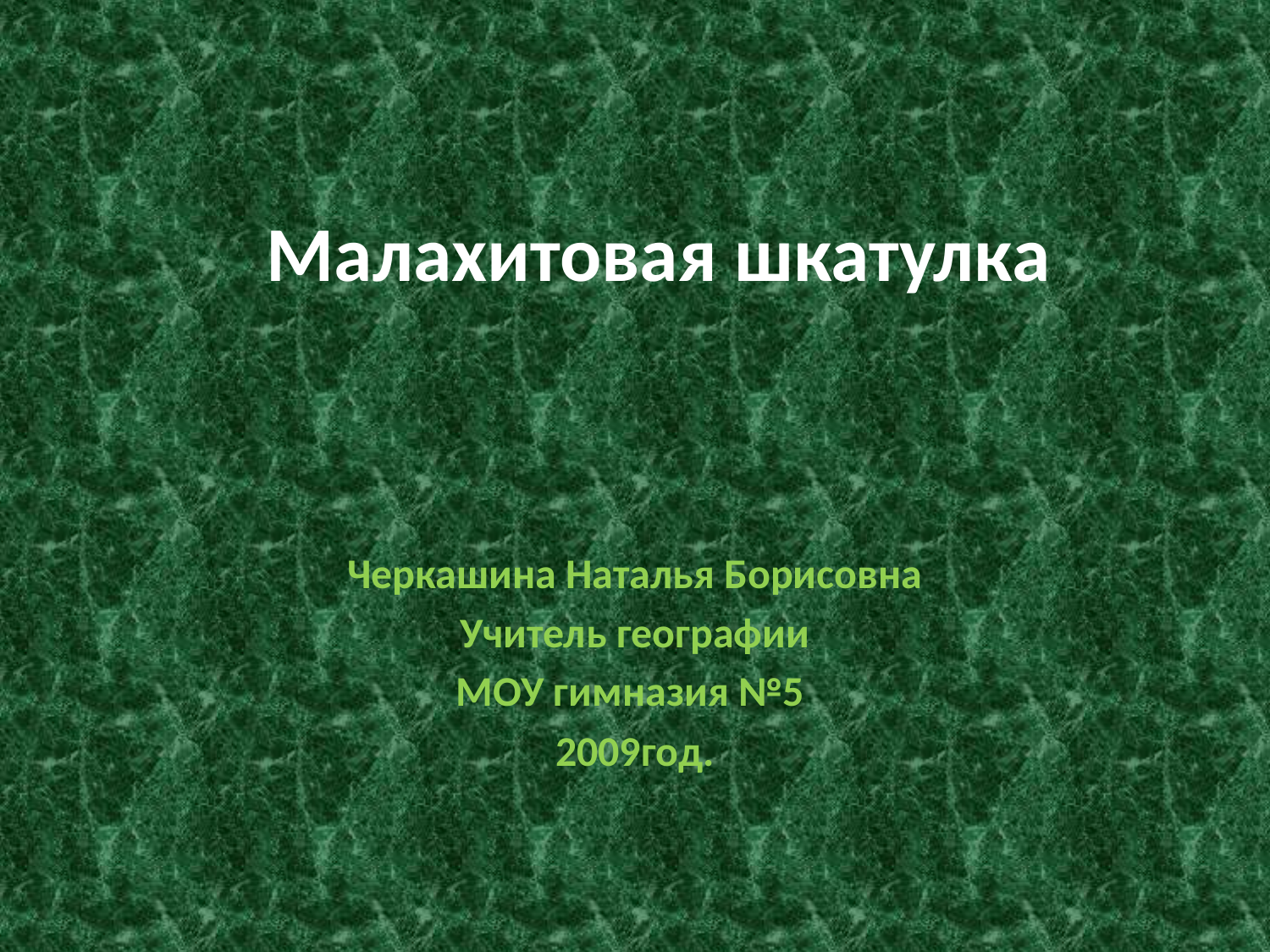

# Малахитовая шкатулка
Черкашина Наталья Борисовна
Учитель географии
МОУ гимназия №5
2009год.